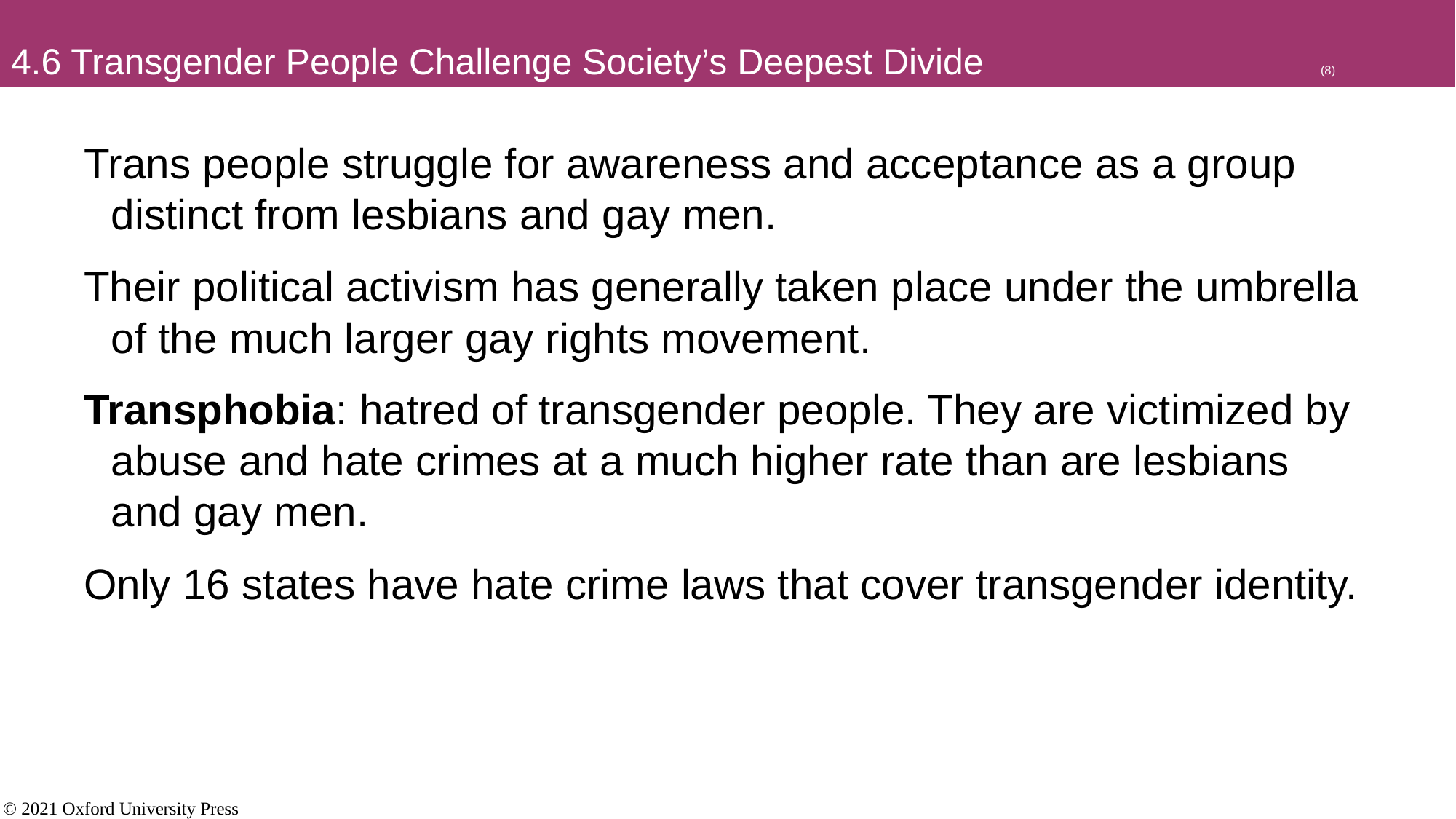

4.6 Transgender People Challenge Society’s Deepest Divide				(8)
Trans people struggle for awareness and acceptance as a group distinct from lesbians and gay men.
Their political activism has generally taken place under the umbrella of the much larger gay rights movement.
Transphobia: hatred of transgender people. They are victimized by abuse and hate crimes at a much higher rate than are lesbians and gay men.
Only 16 states have hate crime laws that cover transgender identity.